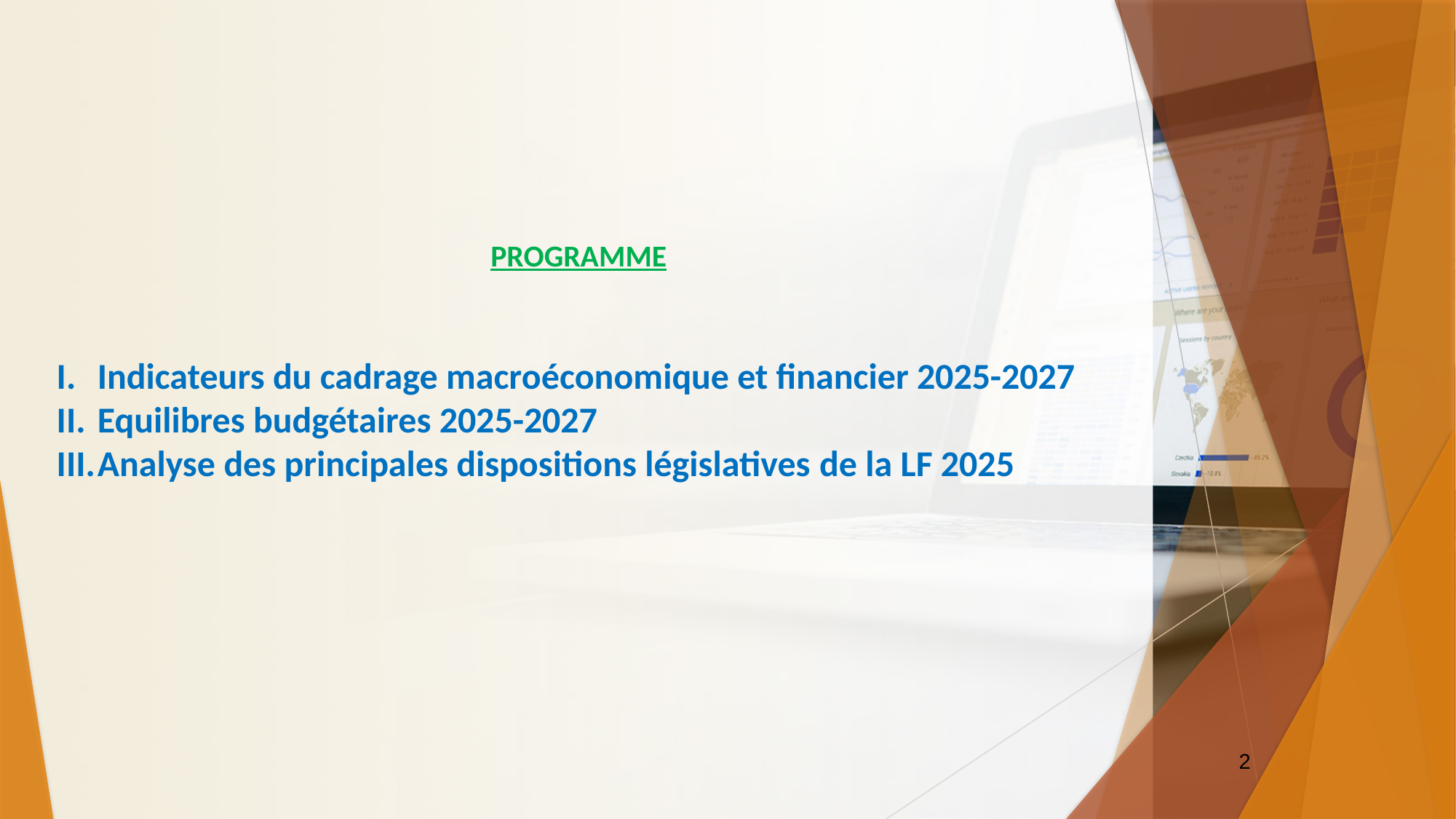

#

PROGRAMME

Indicateurs du cadrage macroéconomique et financier 2025-2027
Equilibres budgétaires 2025-2027
Analyse des principales dispositions législatives de la LF 2025

2